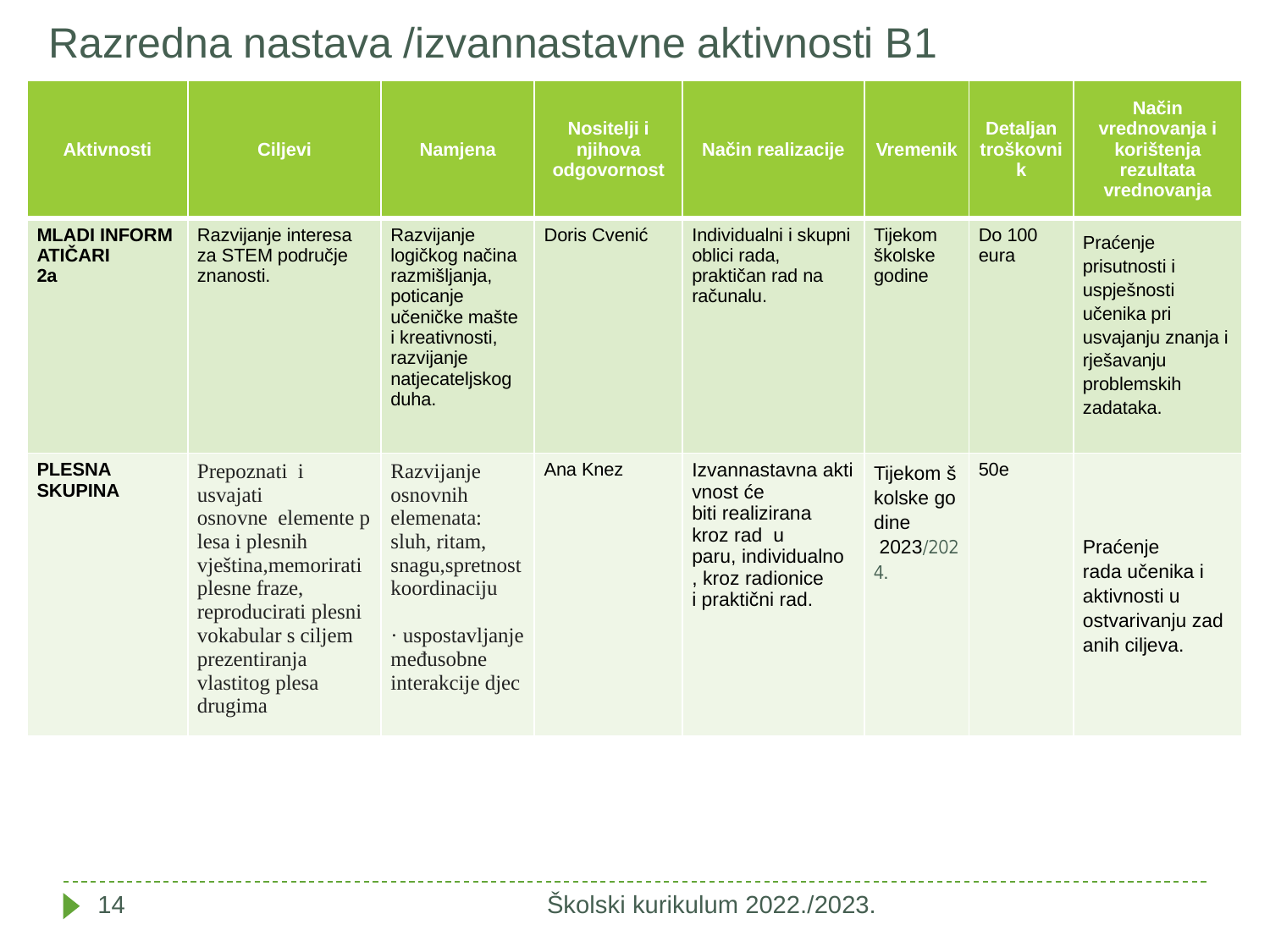

# Razredna nastava /izvannastavne aktivnosti B1
| Aktivnosti | Ciljevi | Namjena | Nositelji i njihova odgovornost | Način realizacije | Vremenik | Detaljan troškovnik | Način vrednovanja i korištenja rezultata vrednovanja |
| --- | --- | --- | --- | --- | --- | --- | --- |
| MLADI INFORMATIČARI 2a | Razvijanje interesa za STEM područje znanosti. | Razvijanje logičkog načina razmišljanja, poticanje učeničke mašte i kreativnosti, razvijanje natjecateljskog duha. | Doris Cvenić | Individualni i skupni oblici rada, praktičan rad na računalu. | Tijekom školske godine | Do 100 eura | Praćenje prisutnosti i uspješnosti učenika pri usvajanju znanja i rješavanju problemskih zadataka. |
| PLESNA SKUPINA | Prepoznati  i usvajati osnovne  elemente plesa i plesnih vještina,memorirati plesne fraze, reproducirati plesnivokabular s ciljem prezentiranja vlastitog plesa drugima | Razvijanje osnovnih elemenata: sluh, ritam, snagu,spretnostkoordinaciju · uspostavljanje međusobne interakcije djec | Ana Knez | Izvannastavna aktivnost će biti realizirana kroz rad  u paru, individualno , kroz radionice i praktični rad. | Tijekom školske godine  2023/2024. | 50e | Praćenje rada učenika i aktivnosti u ostvarivanju zadanih ciljeva. |
14
Školski kurikulum 2022./2023.